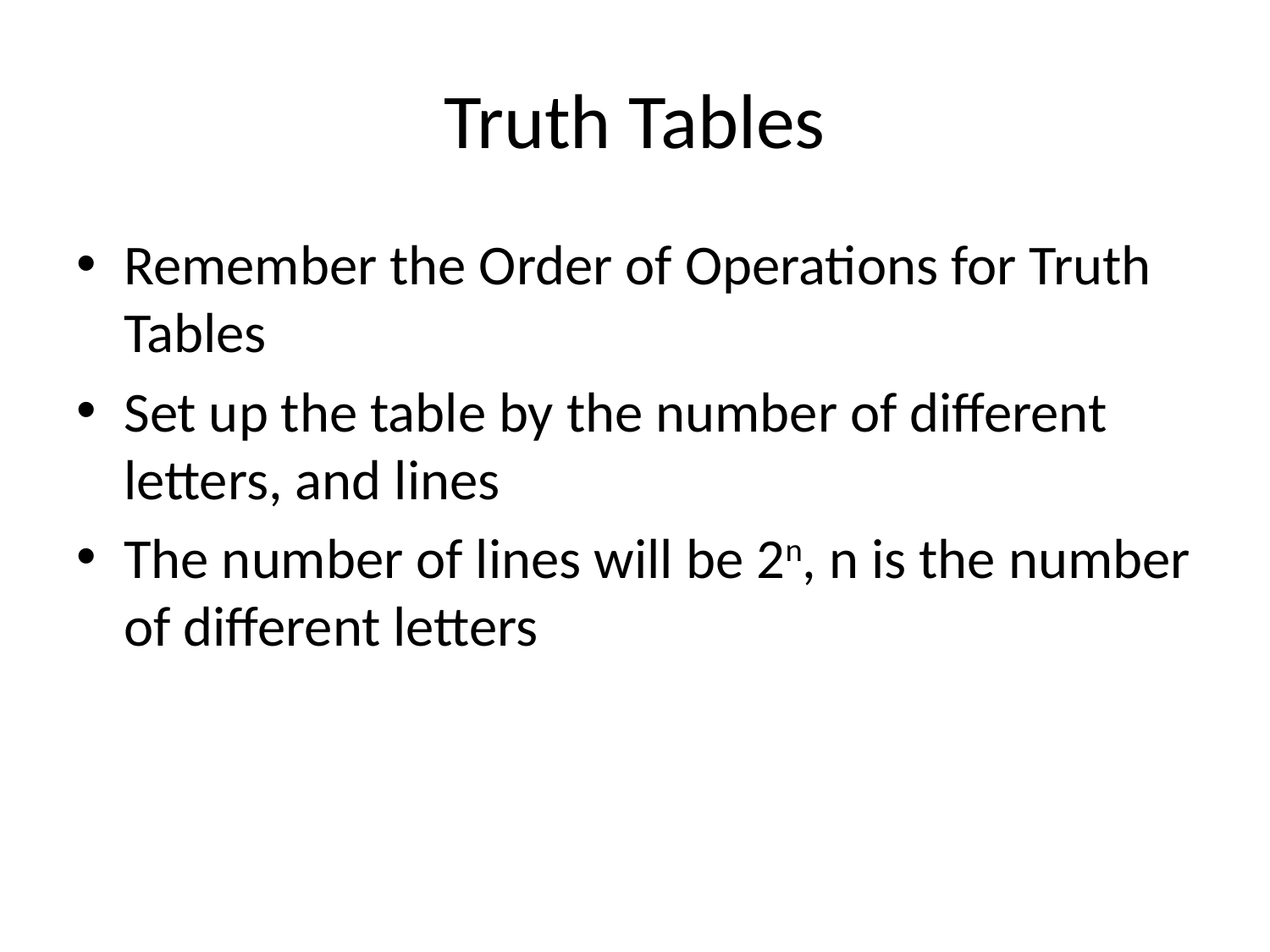

# Truth Tables
Remember the Order of Operations for Truth Tables
Set up the table by the number of different letters, and lines
The number of lines will be 2n, n is the number of different letters